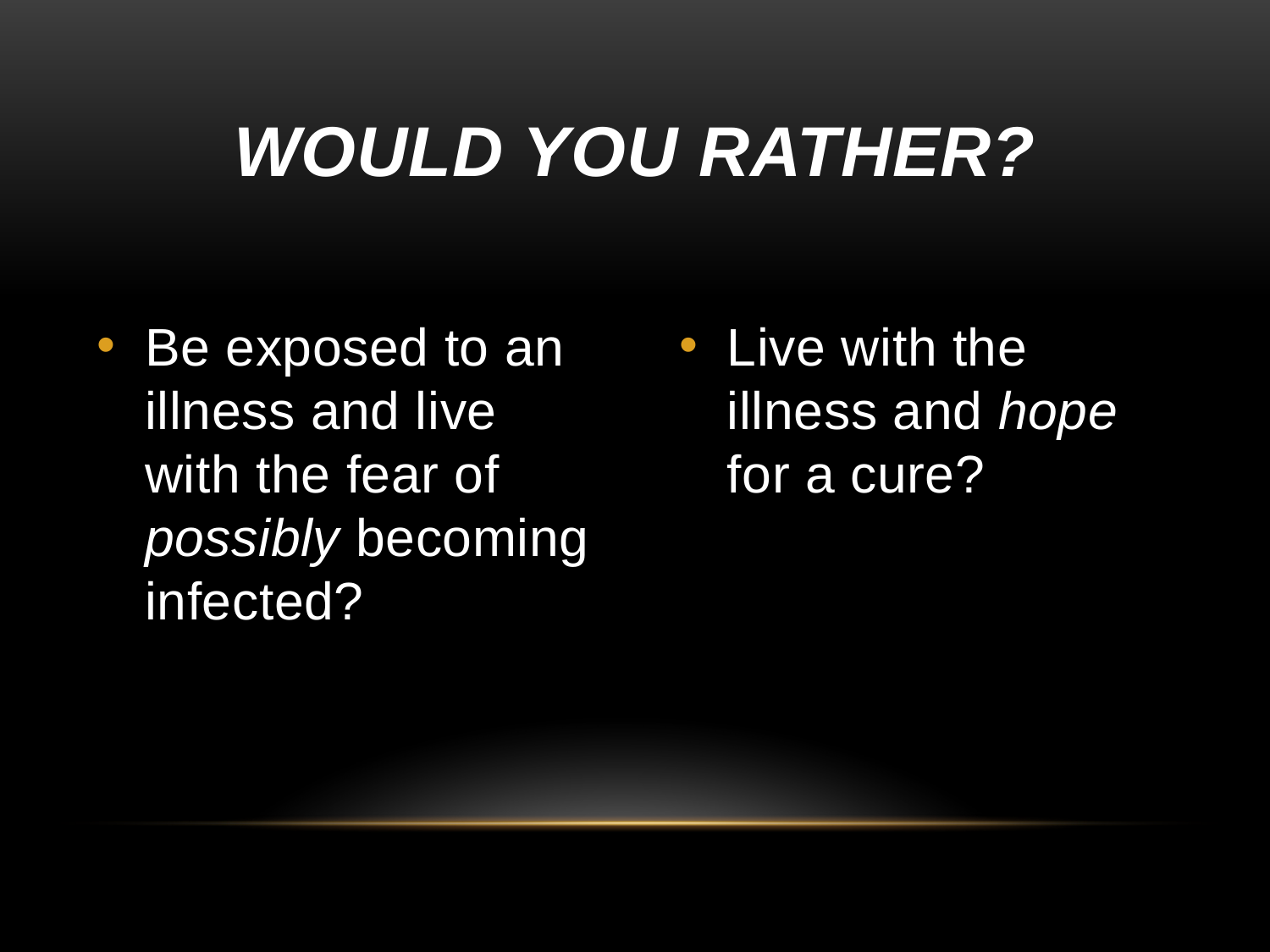

# Would you rather?

Be exposed to an illness and live with the fear of possibly becoming infected?
Live with the illness and hope for a cure?